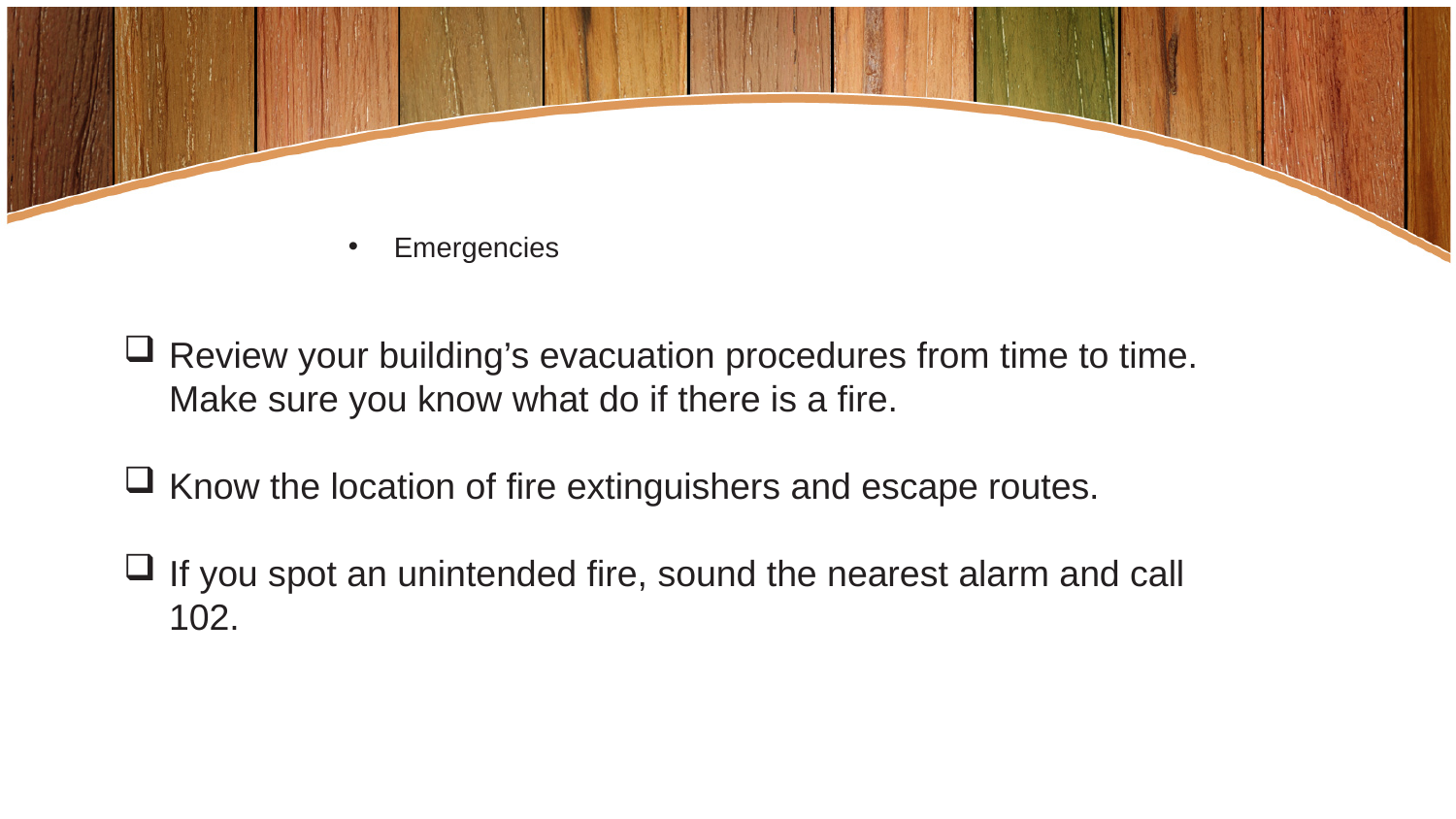

Emergencies
Review your building’s evacuation procedures from time to time. Make sure you know what do if there is a fire.

Know the location of fire extinguishers and escape routes.

If you spot an unintended fire, sound the nearest alarm and call 102.